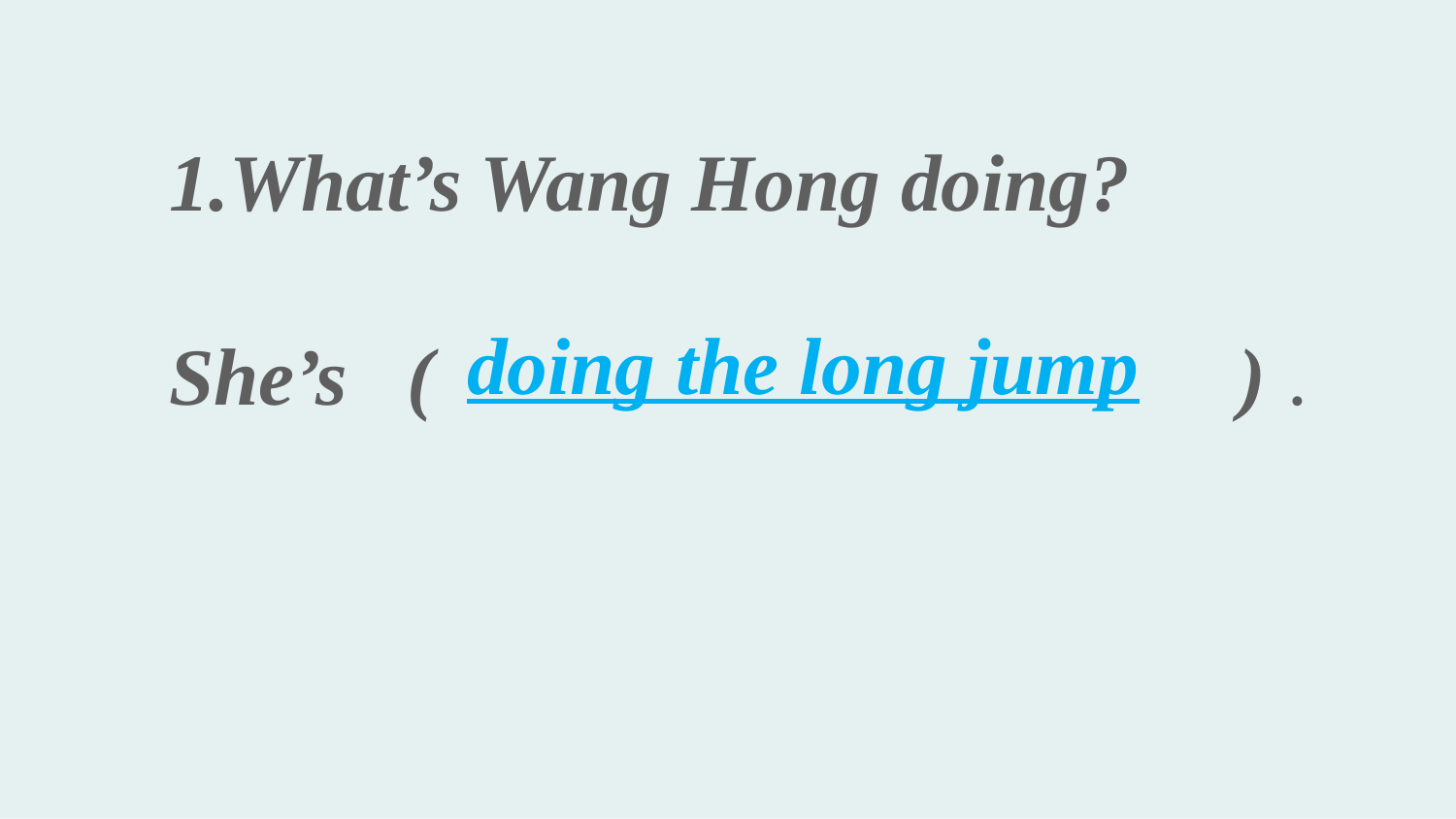

1.What’s Wang Hong doing?

She’s   (                                        ) .

doing the long jump